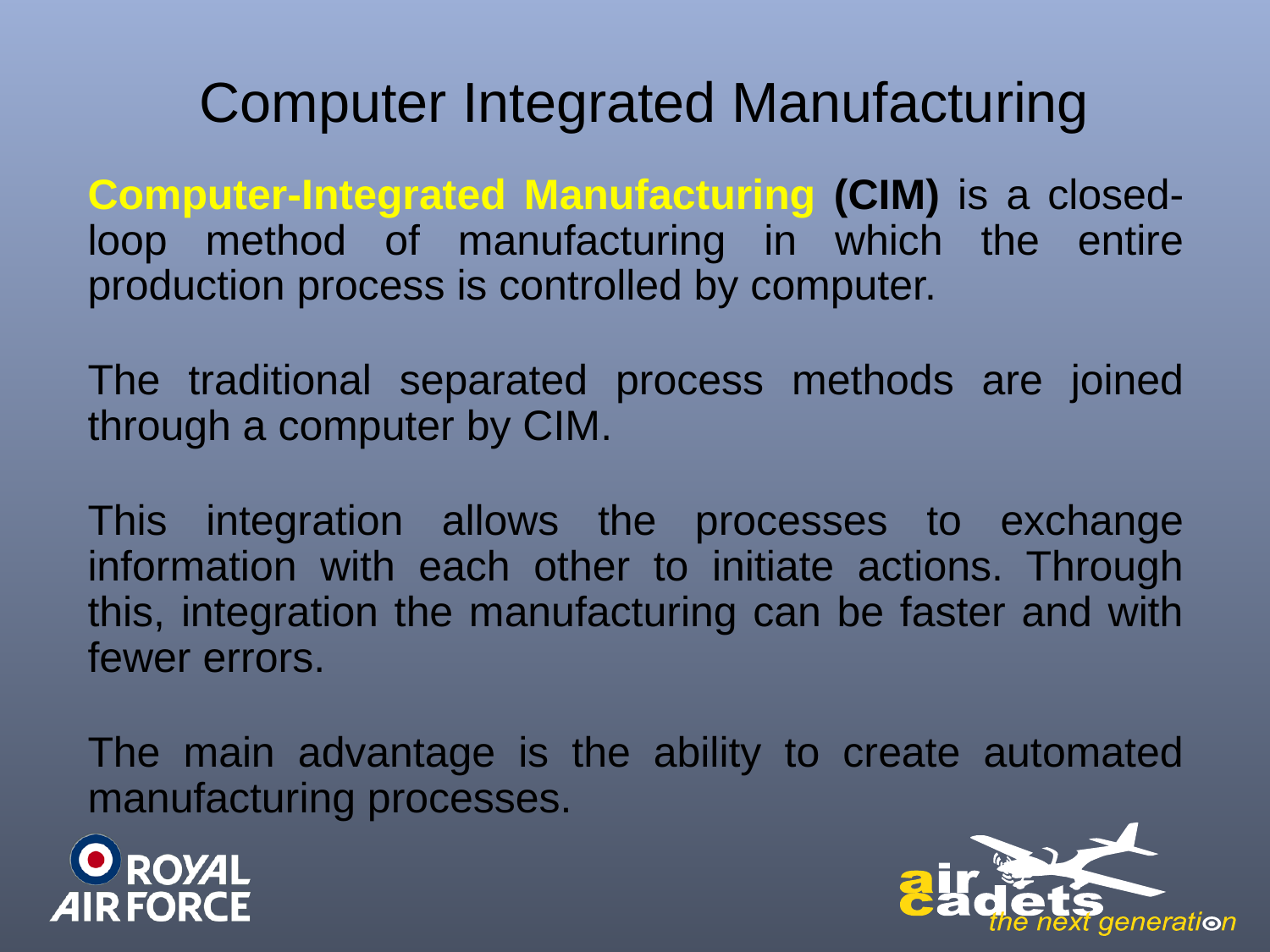

# Computer Integrated Manufacturing
Computer-Integrated Manufacturing (CIM) is a closed-loop method of manufacturing in which the entire production process is controlled by computer.

The traditional separated process methods are joined through a computer by CIM.

This integration allows the processes to exchange information with each other to initiate actions. Through this, integration the manufacturing can be faster and with fewer errors.

The main advantage is the ability to create automated manufacturing processes.